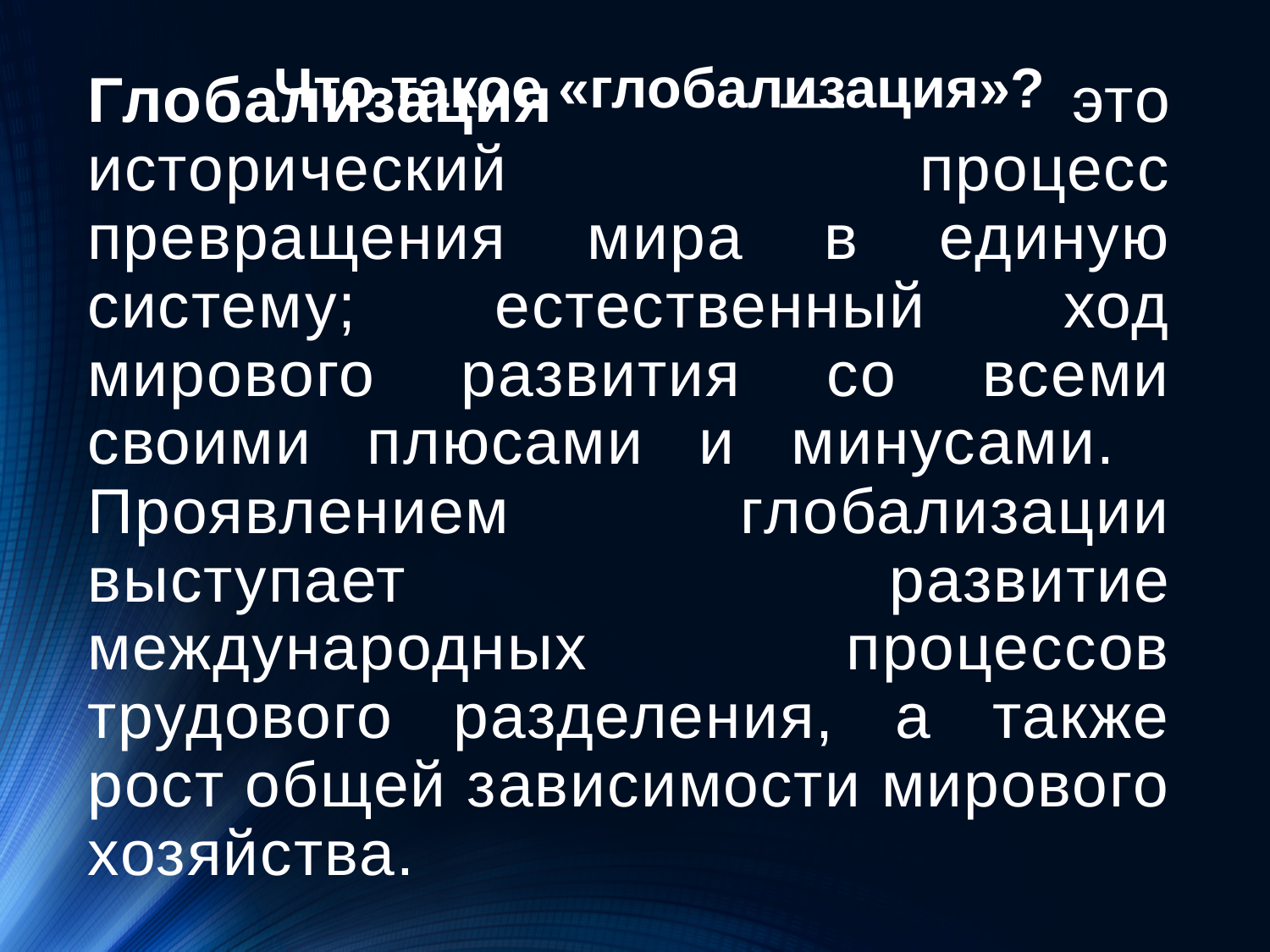

Что такое «глобализация»?
# Глобализация — это исторический процесс превращения мира в единую систему; естественный ход мирового развития со всеми своими плюсами и минусами. Проявлением глобализации выступает развитие международных процессов трудового разделения, а также рост общей зависимости мирового хозяйства.